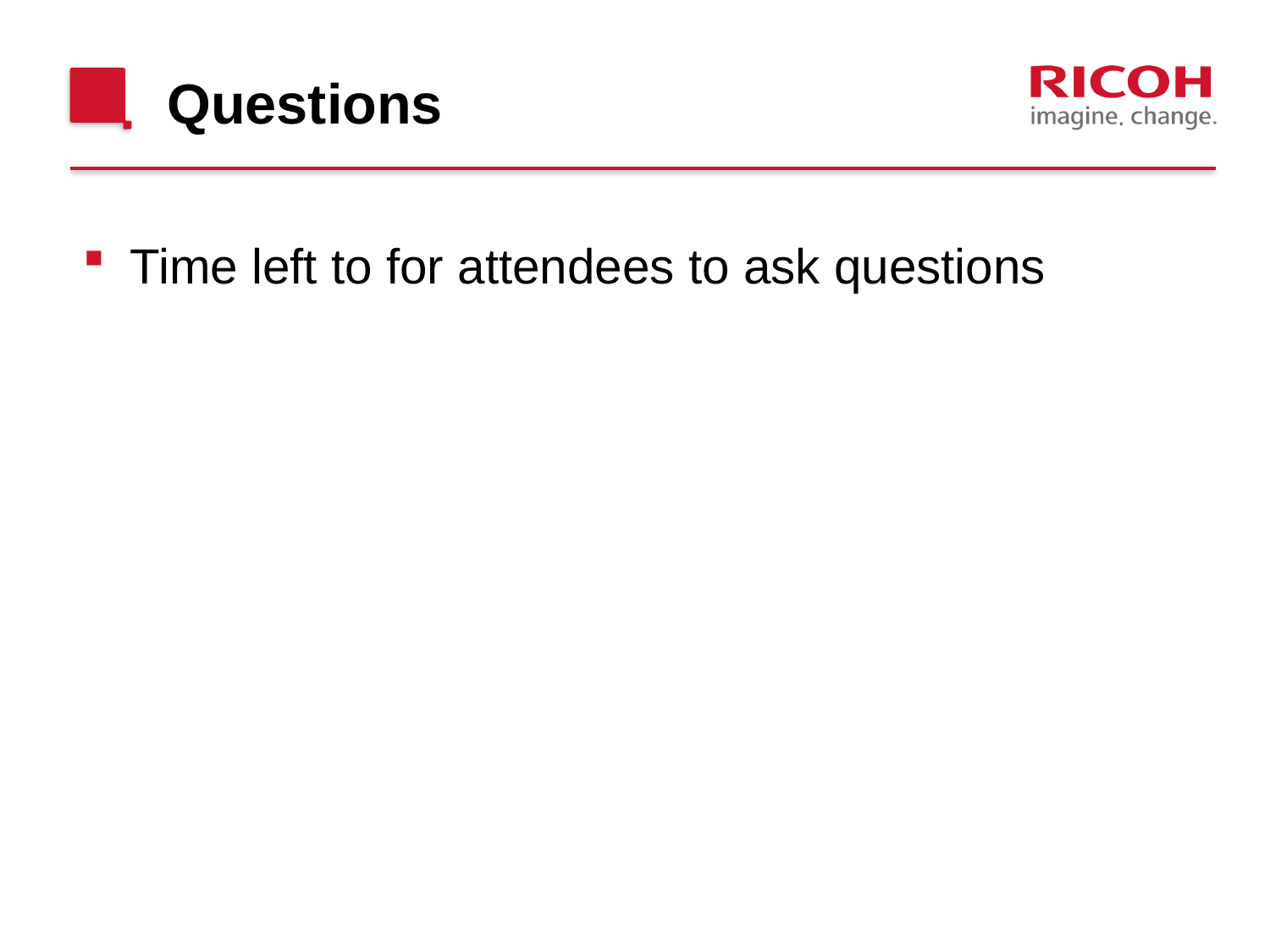

Questions
Time left to for attendees to ask questions